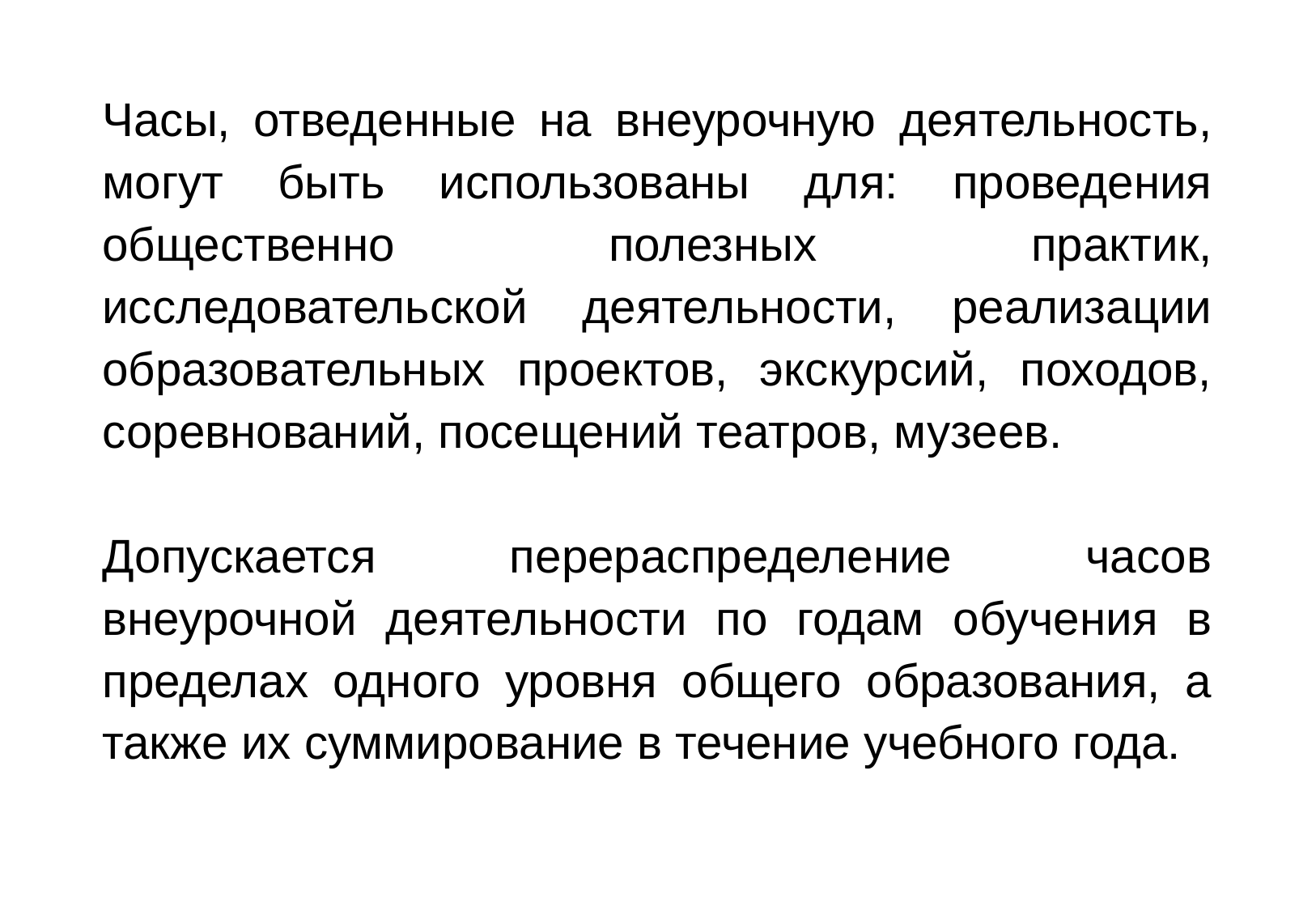

#
Часы, отведенные на внеурочную деятельность, могут быть использованы для: проведения общественно полезных практик, исследовательской деятельности, реализации образовательных проектов, экскурсий, походов, соревнований, посещений театров, музеев.

Допускается перераспределение часов внеурочной деятельности по годам обучения в пределах одного уровня общего образования, а также их суммирование в течение учебного года.